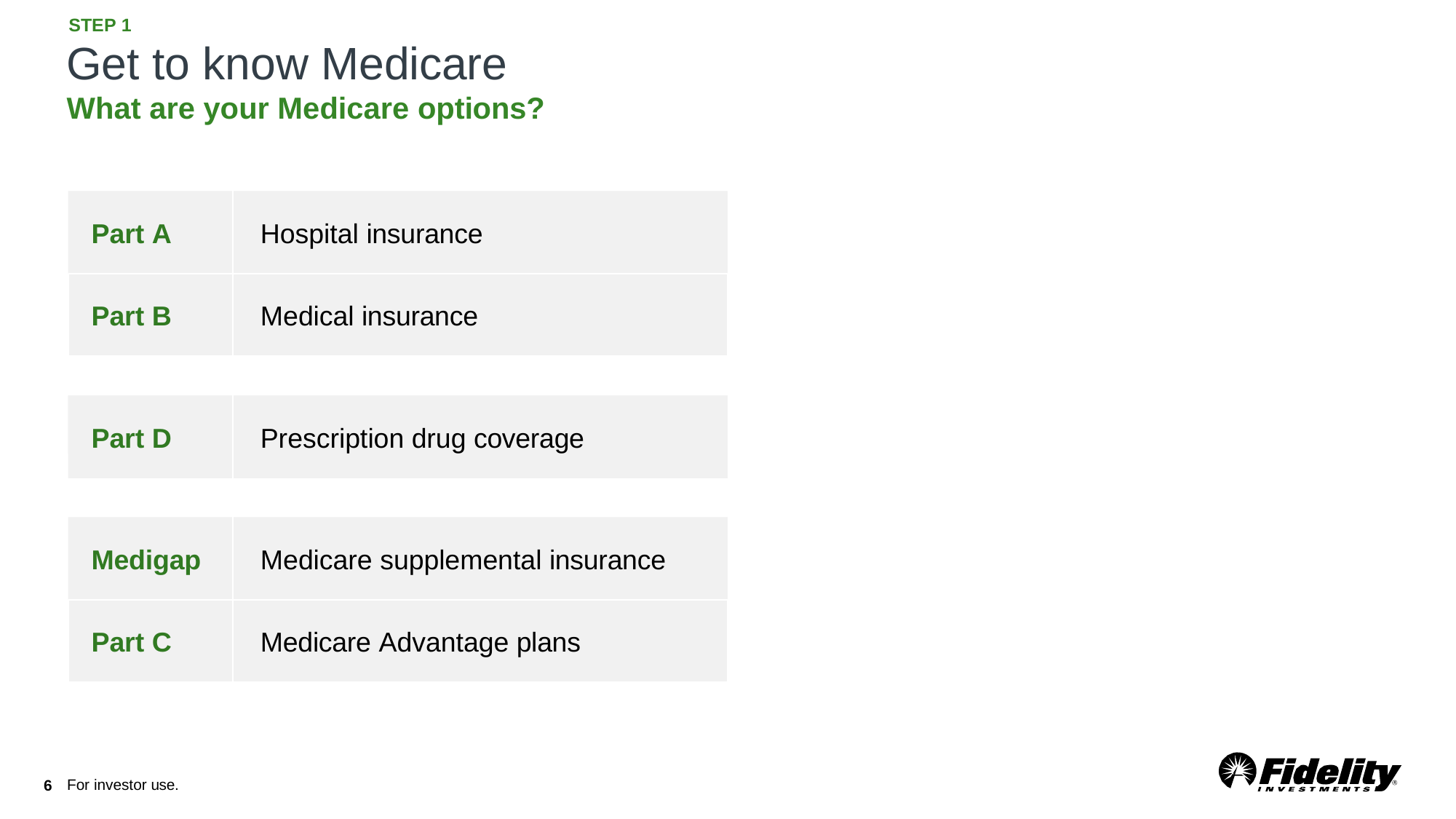

STEP 1
# Get to know Medicare
What are your Medicare options?

Part A
Hospital insurance

Part B
Medical insurance

Part D
Prescription drug coverage

Medigap
Medicare supplemental insurance

Part C
Medicare Advantage plans

For investor use.
6